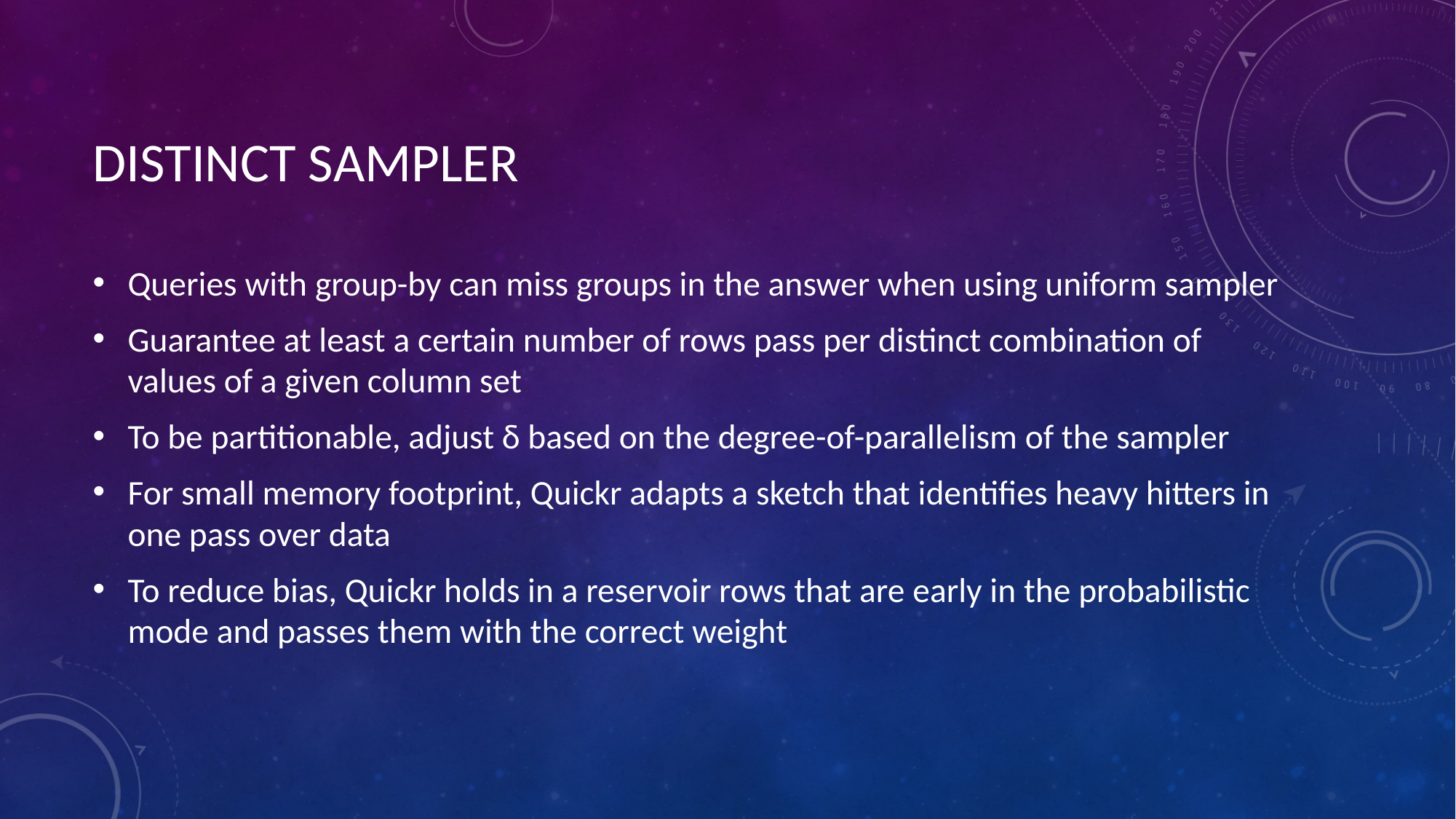

# Distinct sampler
Queries with group-by can miss groups in the answer when using uniform sampler
Guarantee at least a certain number of rows pass per distinct combination of values of a given column set
To be partitionable, adjust δ based on the degree-of-parallelism of the sampler
For small memory footprint, Quickr adapts a sketch that identifies heavy hitters in one pass over data
To reduce bias, Quickr holds in a reservoir rows that are early in the probabilistic mode and passes them with the correct weight